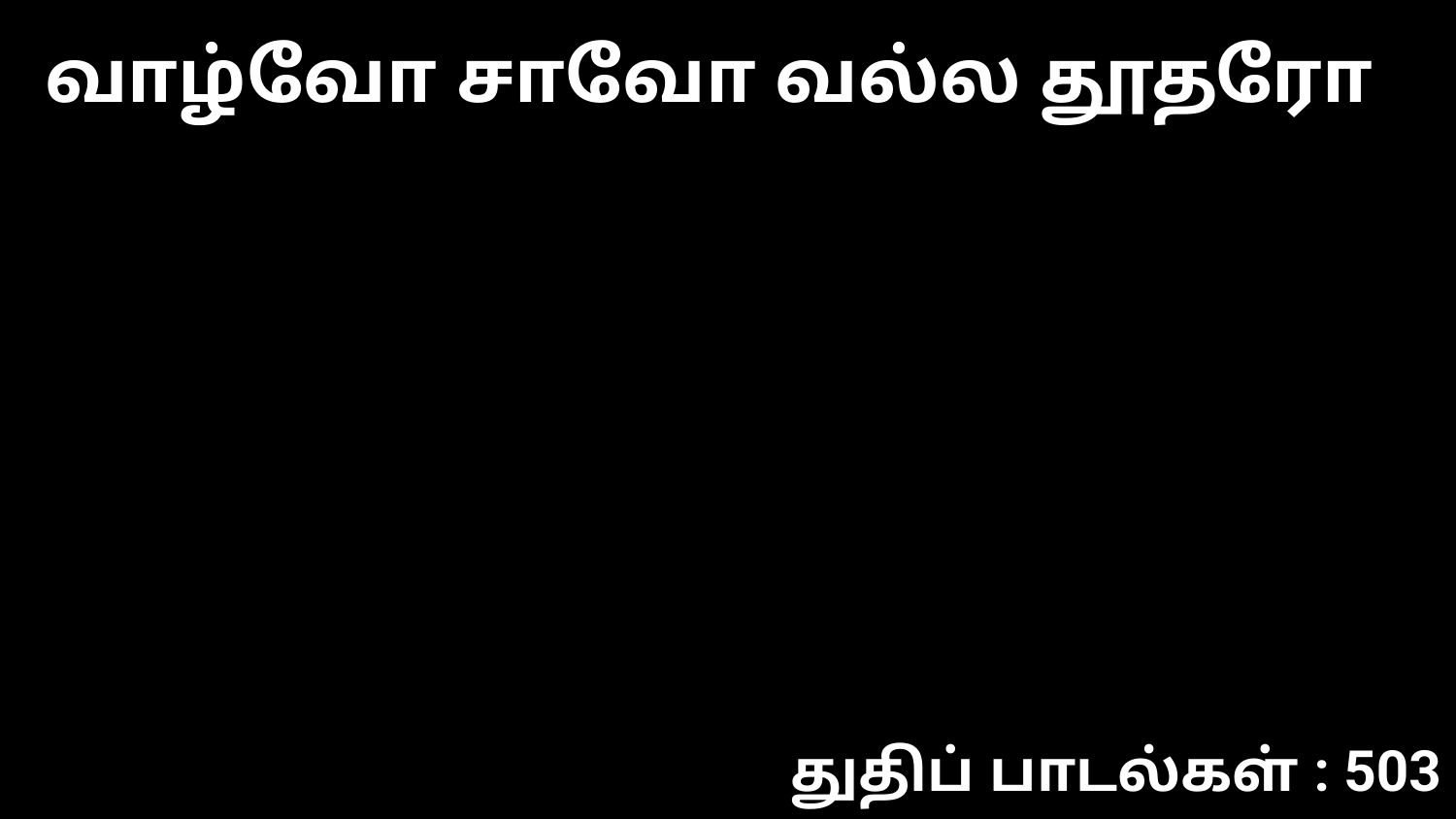

வாழ்வோ சாவோ வல்ல தூதரோ
துதிப் பாடல்கள் : 503